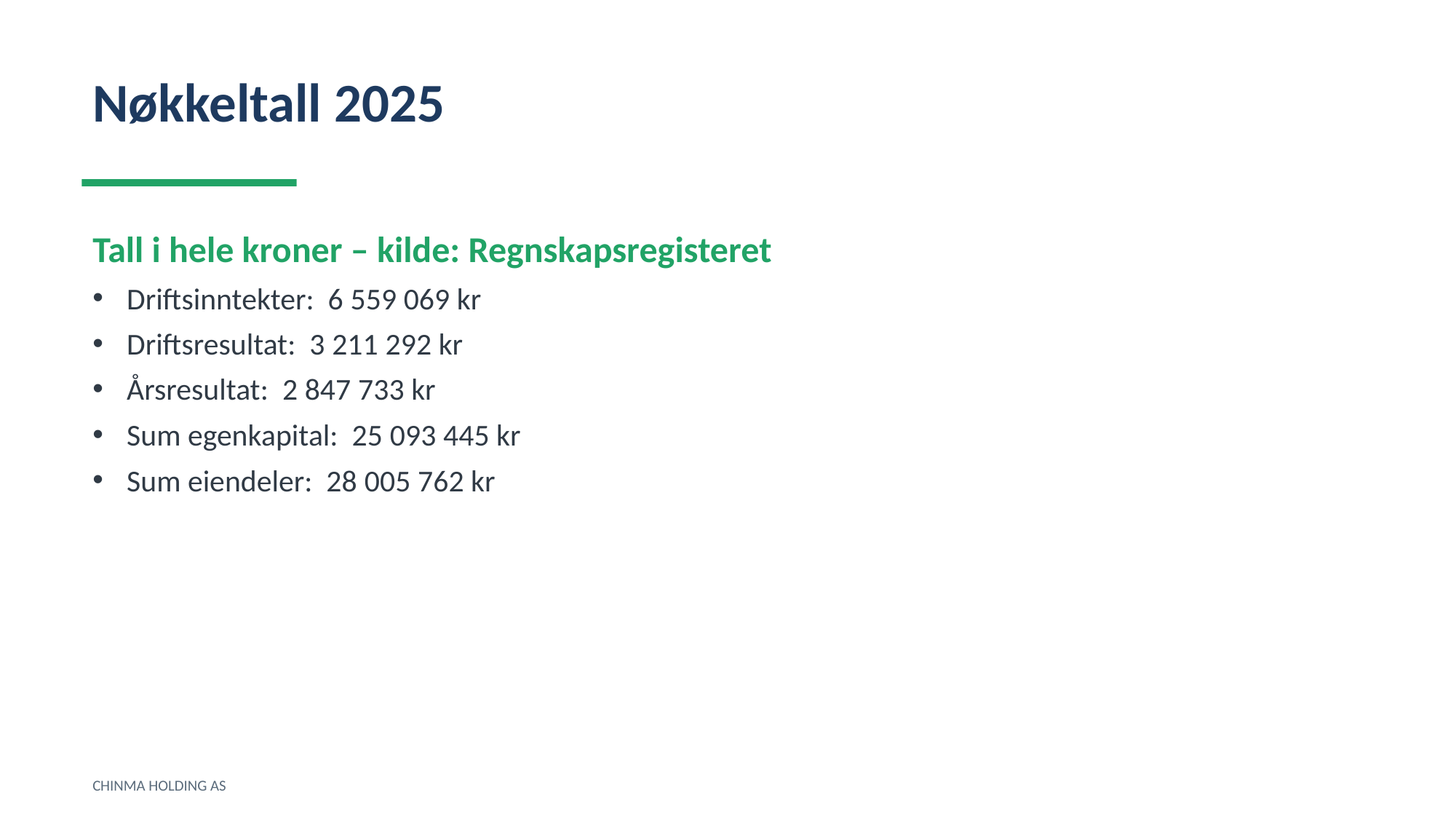

Nøkkeltall 2025

Tall i hele kroner – kilde: Regnskapsregisteret
Driftsinntekter:  6 559 069 kr
Driftsresultat:  3 211 292 kr
Årsresultat:  2 847 733 kr
Sum egenkapital:  25 093 445 kr
Sum eiendeler:  28 005 762 kr
CHINMA HOLDING AS